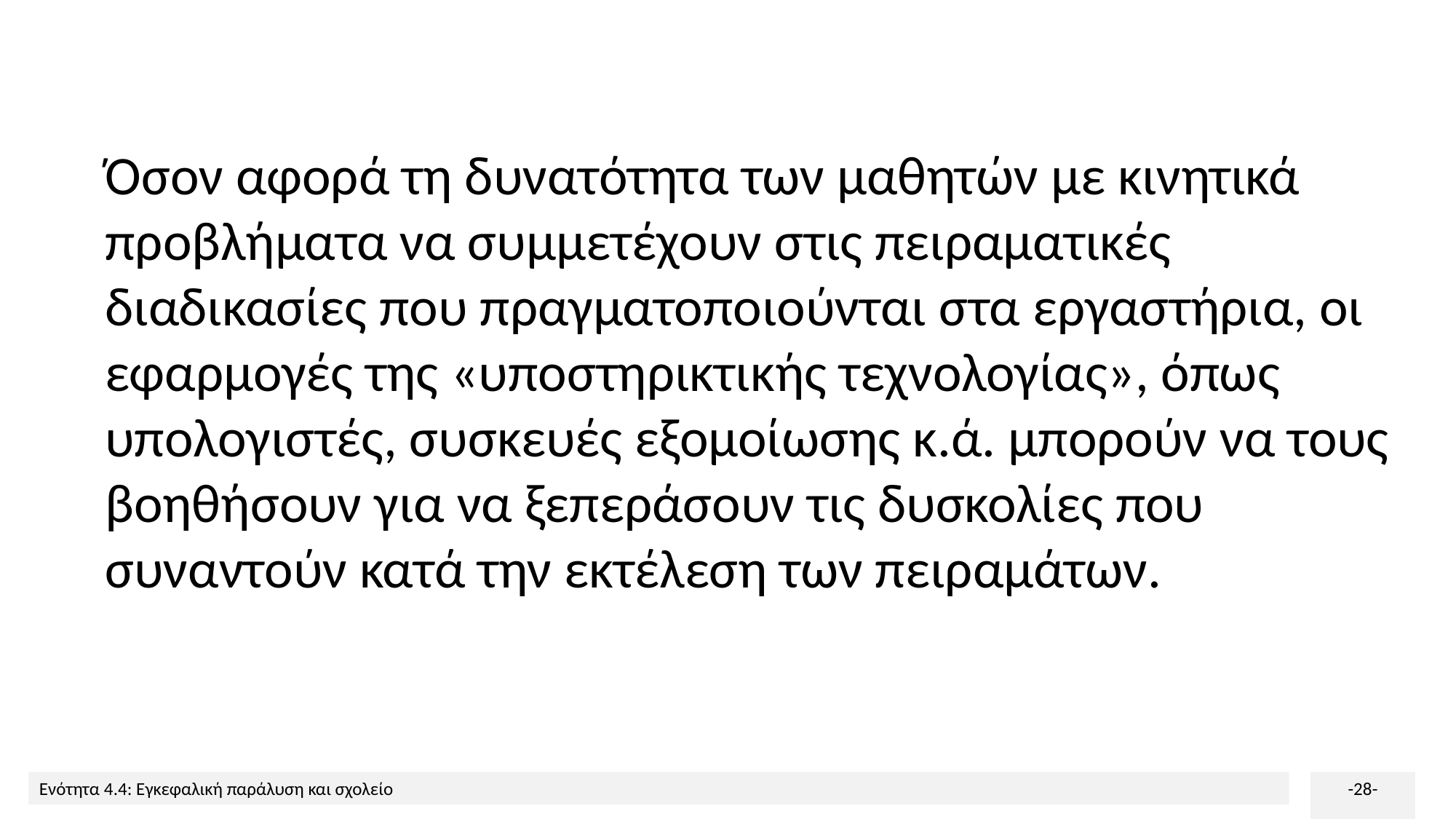

Όσον αφορά τη δυνατότητα των μαθητών με κινητικά προβλήματα να συμμετέχουν στις πειραματικές διαδικασίες που πραγματοποιούνται στα εργαστήρια, οι εφαρμογές της «υποστηρικτικής τεχνολογίας», όπως υπολογιστές, συσκευές εξομοίωσης κ.ά. μπορούν να τους βοηθήσουν για να ξεπεράσουν τις δυσκολίες που συναντούν κατά την εκτέλεση των πειραμάτων.